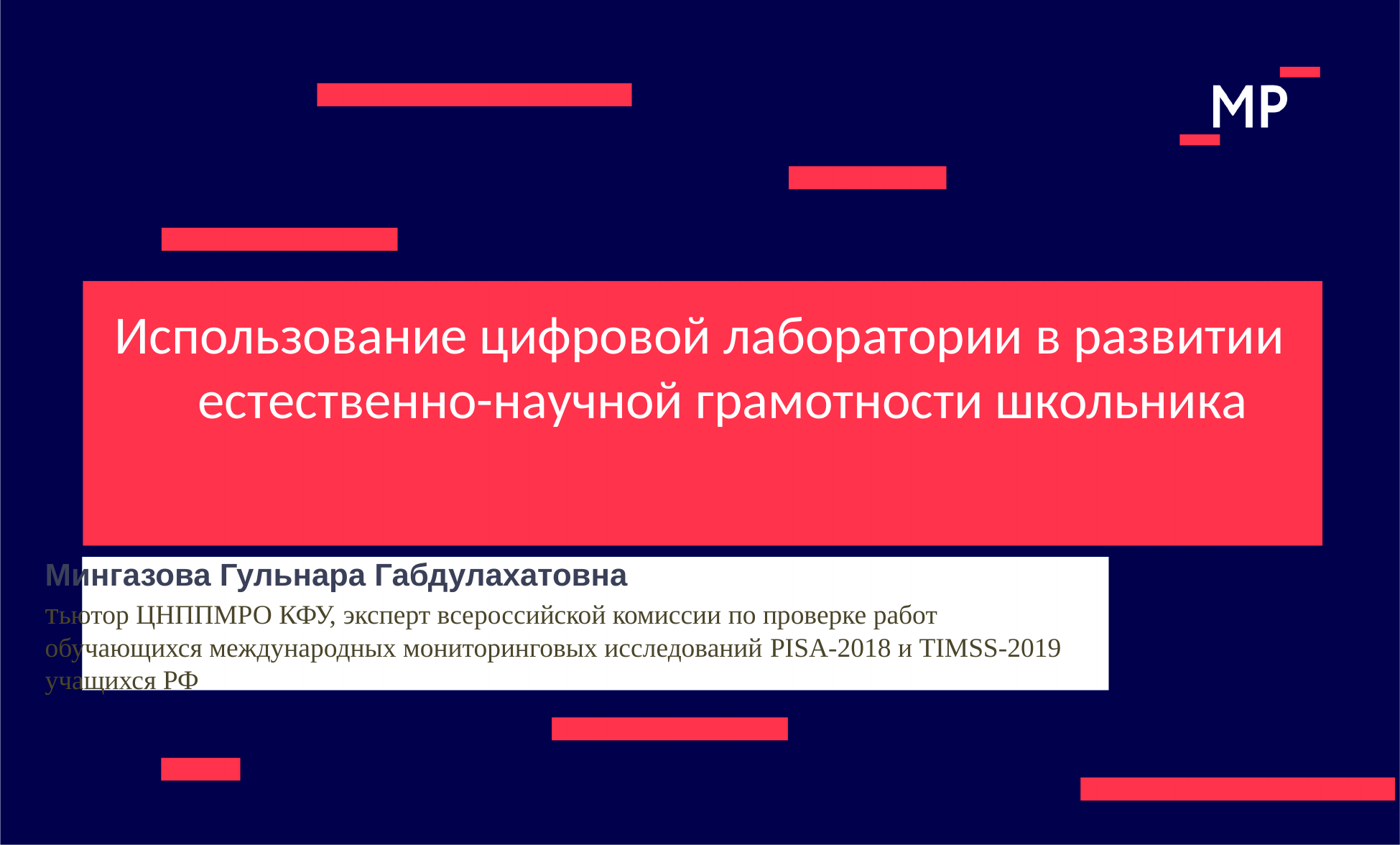

Использование цифровой лаборатории в развитии естественно-научной грамотности школьника
Мингазова Гульнара Габдулахатовна
тьютор ЦНППМРО КФУ, эксперт всероссийской комиссии по проверке работ обучающихся международных мониторинговых исследований PISA-2018 и TIMSS-2019 учащихся РФ